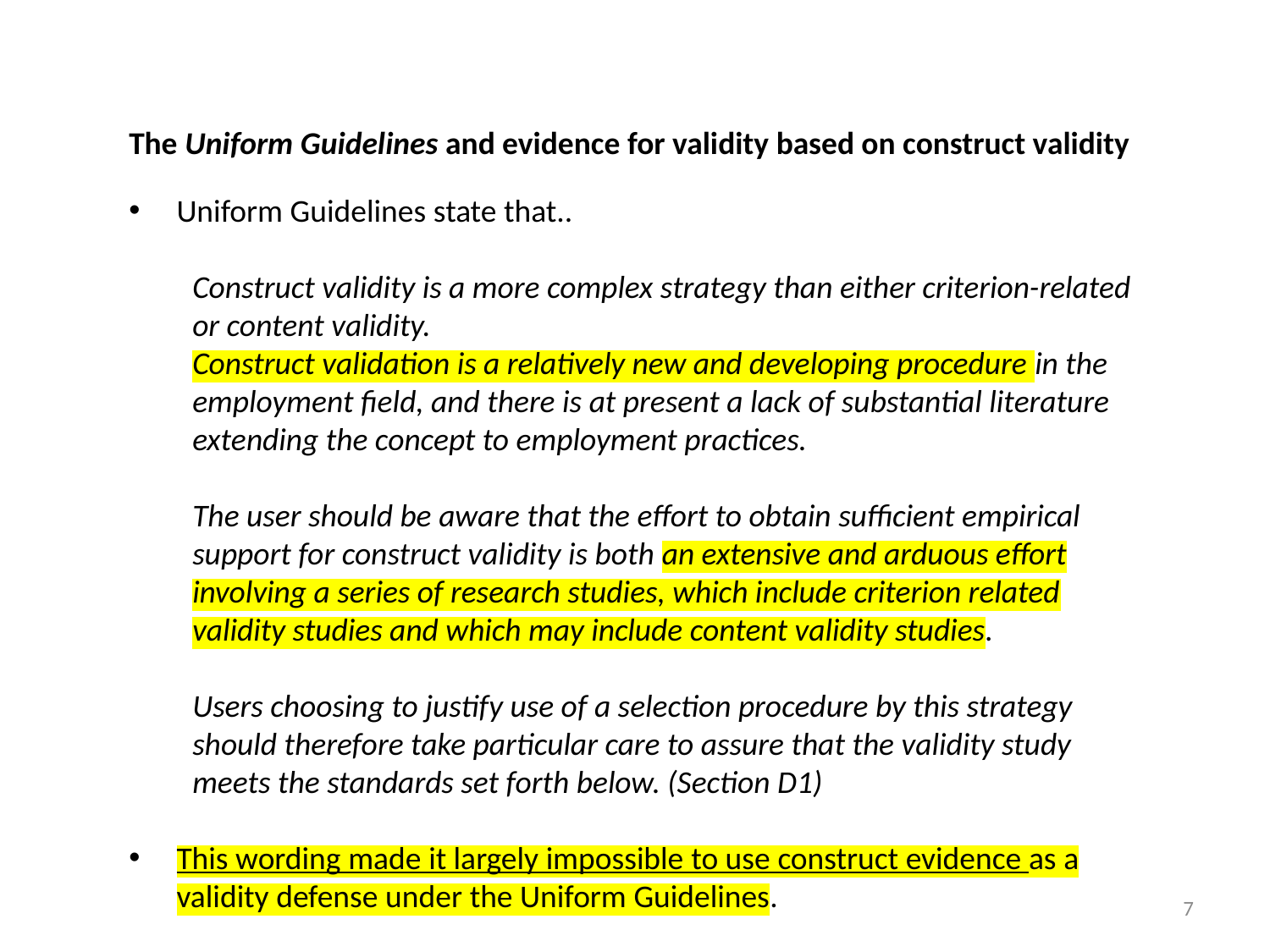

The Uniform Guidelines and evidence for validity based on construct validity

Uniform Guidelines state that..

Construct validity is a more complex strategy than either criterion-related or content validity.
Construct validation is a relatively new and developing procedure in the employment field, and there is at present a lack of substantial literature extending the concept to employment practices.

The user should be aware that the effort to obtain sufficient empirical support for construct validity is both an extensive and arduous effort involving a series of research studies, which include criterion related validity studies and which may include content validity studies.

Users choosing to justify use of a selection procedure by this strategy should therefore take particular care to assure that the validity study meets the standards set forth below. (Section D1)

This wording made it largely impossible to use construct evidence as a validity defense under the Uniform Guidelines.
7